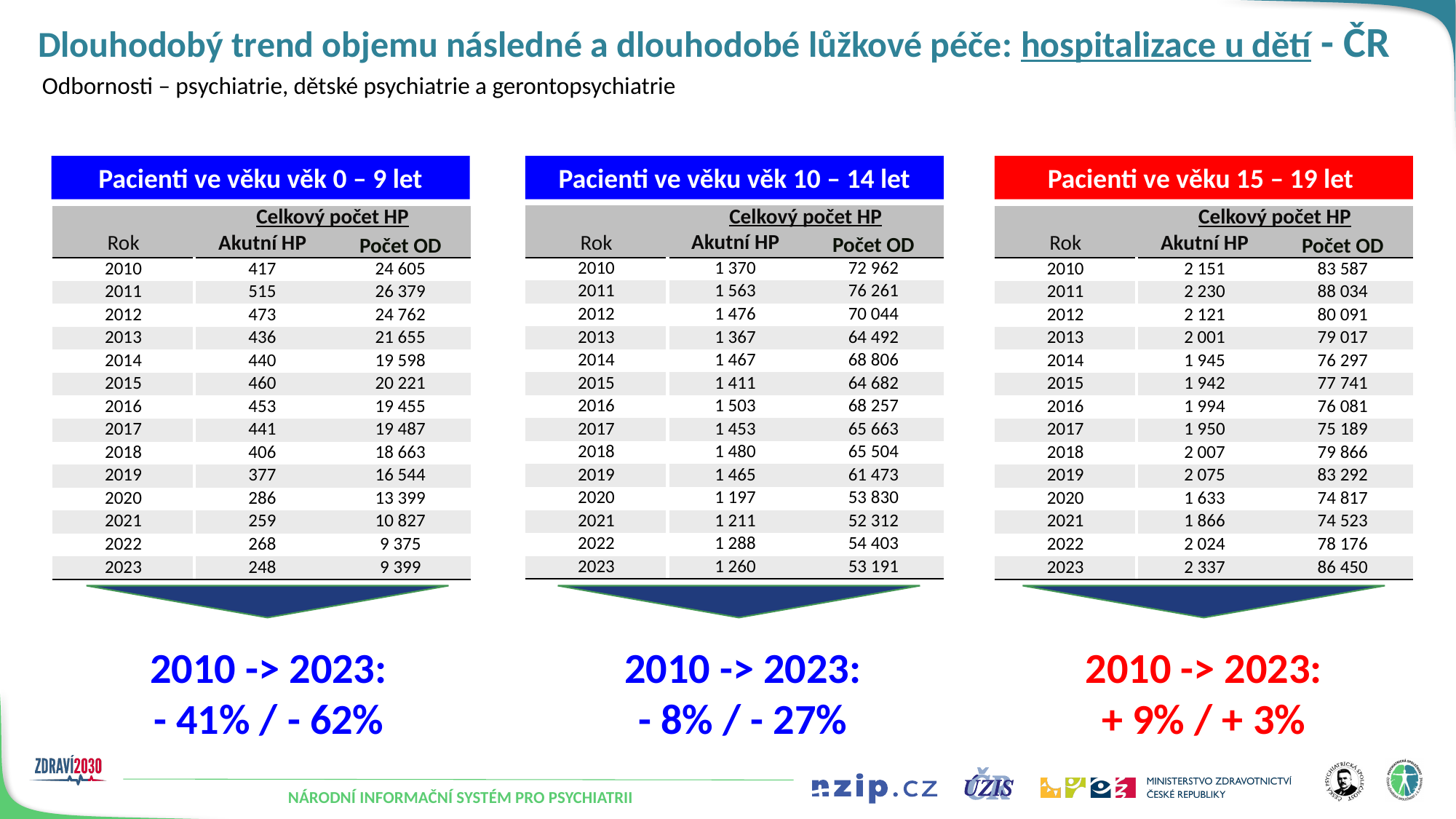

# Dlouhodobý trend objemu následné a dlouhodobé lůžkové péče: hospitalizace u dětí - ČR
Odbornosti – psychiatrie, dětské psychiatrie a gerontopsychiatrie
Pacienti ve věku věk 0 – 9 let
Pacienti ve věku věk 10 – 14 let
Pacienti ve věku 15 – 19 let
|  | Celkový počet HP |  |
| --- | --- | --- |
| Rok | Akutní HP | Počet OD |
| 2010 | 1 370 | 72 962 |
| 2011 | 1 563 | 76 261 |
| 2012 | 1 476 | 70 044 |
| 2013 | 1 367 | 64 492 |
| 2014 | 1 467 | 68 806 |
| 2015 | 1 411 | 64 682 |
| 2016 | 1 503 | 68 257 |
| 2017 | 1 453 | 65 663 |
| 2018 | 1 480 | 65 504 |
| 2019 | 1 465 | 61 473 |
| 2020 | 1 197 | 53 830 |
| 2021 | 1 211 | 52 312 |
| 2022 | 1 288 | 54 403 |
| 2023 | 1 260 | 53 191 |
|  | Celkový počet HP |  |
| --- | --- | --- |
| Rok | Akutní HP | Počet OD |
| 2010 | 417 | 24 605 |
| 2011 | 515 | 26 379 |
| 2012 | 473 | 24 762 |
| 2013 | 436 | 21 655 |
| 2014 | 440 | 19 598 |
| 2015 | 460 | 20 221 |
| 2016 | 453 | 19 455 |
| 2017 | 441 | 19 487 |
| 2018 | 406 | 18 663 |
| 2019 | 377 | 16 544 |
| 2020 | 286 | 13 399 |
| 2021 | 259 | 10 827 |
| 2022 | 268 | 9 375 |
| 2023 | 248 | 9 399 |
|  | Celkový počet HP |  |
| --- | --- | --- |
| Rok | Akutní HP | Počet OD |
| 2010 | 2 151 | 83 587 |
| 2011 | 2 230 | 88 034 |
| 2012 | 2 121 | 80 091 |
| 2013 | 2 001 | 79 017 |
| 2014 | 1 945 | 76 297 |
| 2015 | 1 942 | 77 741 |
| 2016 | 1 994 | 76 081 |
| 2017 | 1 950 | 75 189 |
| 2018 | 2 007 | 79 866 |
| 2019 | 2 075 | 83 292 |
| 2020 | 1 633 | 74 817 |
| 2021 | 1 866 | 74 523 |
| 2022 | 2 024 | 78 176 |
| 2023 | 2 337 | 86 450 |

2010 -> 2023:
- 41% / - 62%
2010 -> 2023:
- 8% / - 27%
2010 -> 2023:
+ 9% / + 3%